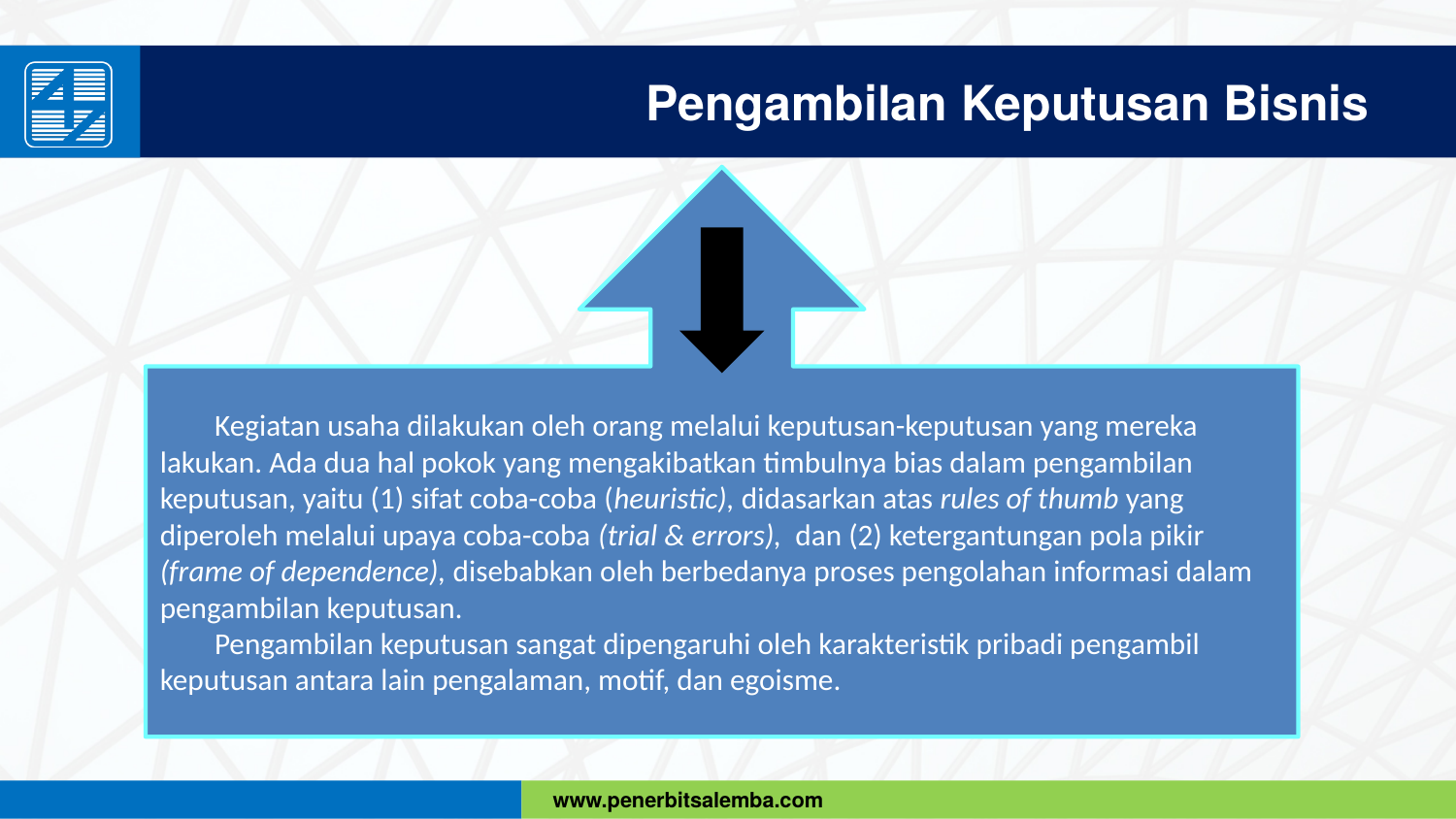

Pengambilan Keputusan Bisnis
Kegiatan usaha dilakukan oleh orang melalui keputusan-keputusan yang mereka lakukan. Ada dua hal pokok yang mengakibatkan timbulnya bias dalam pengambilan keputusan, yaitu (1) sifat coba-coba (heuristic), didasarkan atas rules of thumb yang diperoleh melalui upaya coba-coba (trial & errors),  dan (2) ketergantungan pola pikir (frame of dependence), disebabkan oleh berbedanya proses pengolahan informasi dalam pengambilan keputusan.
Pengambilan keputusan sangat dipengaruhi oleh karakteristik pribadi pengambil keputusan antara lain pengalaman, motif, dan egoisme.